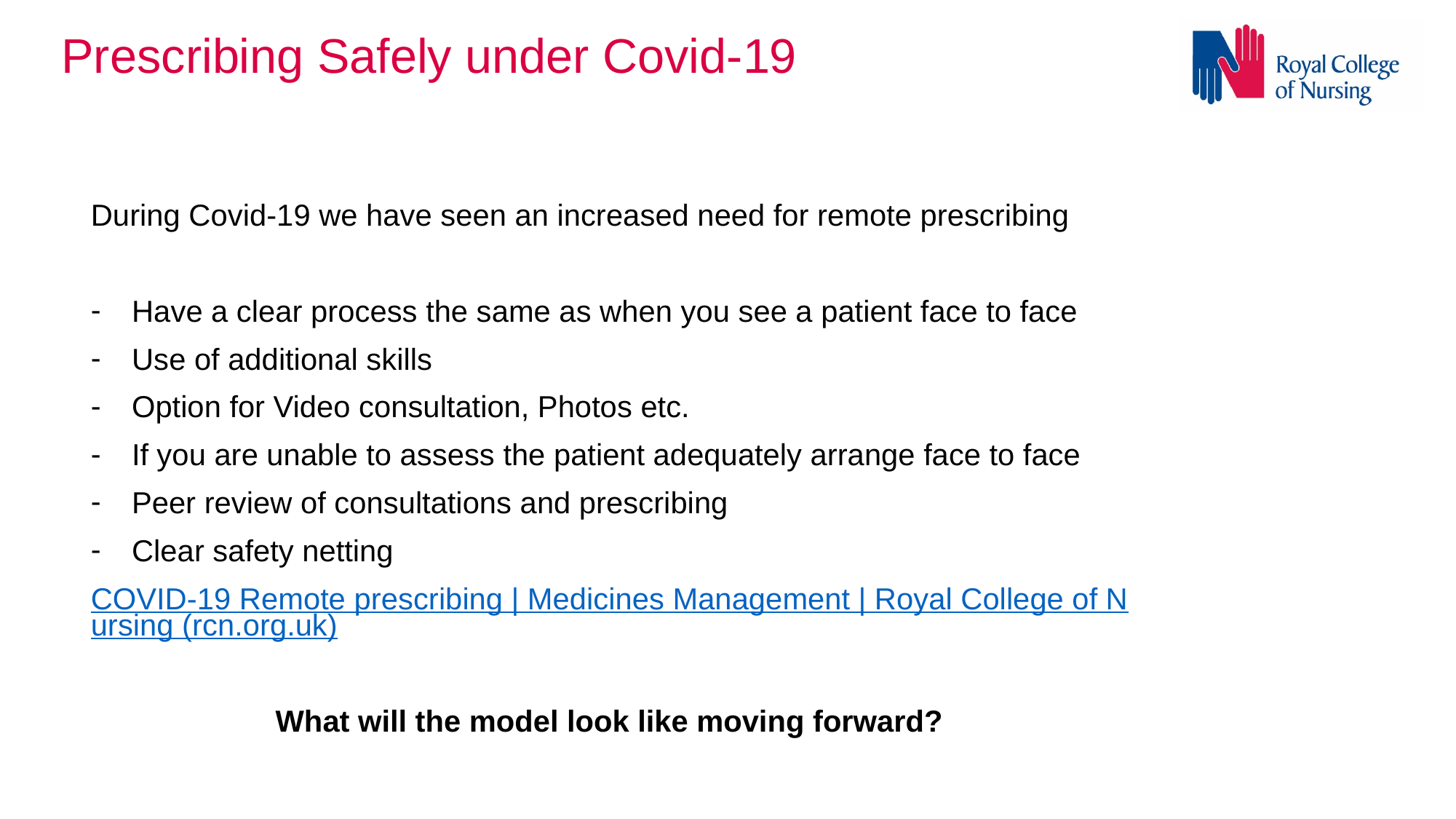

Prescribing Safely under Covid-19
During Covid-19 we have seen an increased need for remote prescribing

Have a clear process the same as when you see a patient face to face
Use of additional skills
Option for Video consultation, Photos etc.
If you are unable to assess the patient adequately arrange face to face
Peer review of consultations and prescribing
Clear safety netting
COVID-19 Remote prescribing | Medicines Management | Royal College of Nursing (rcn.org.uk)

What will the model look like moving forward?